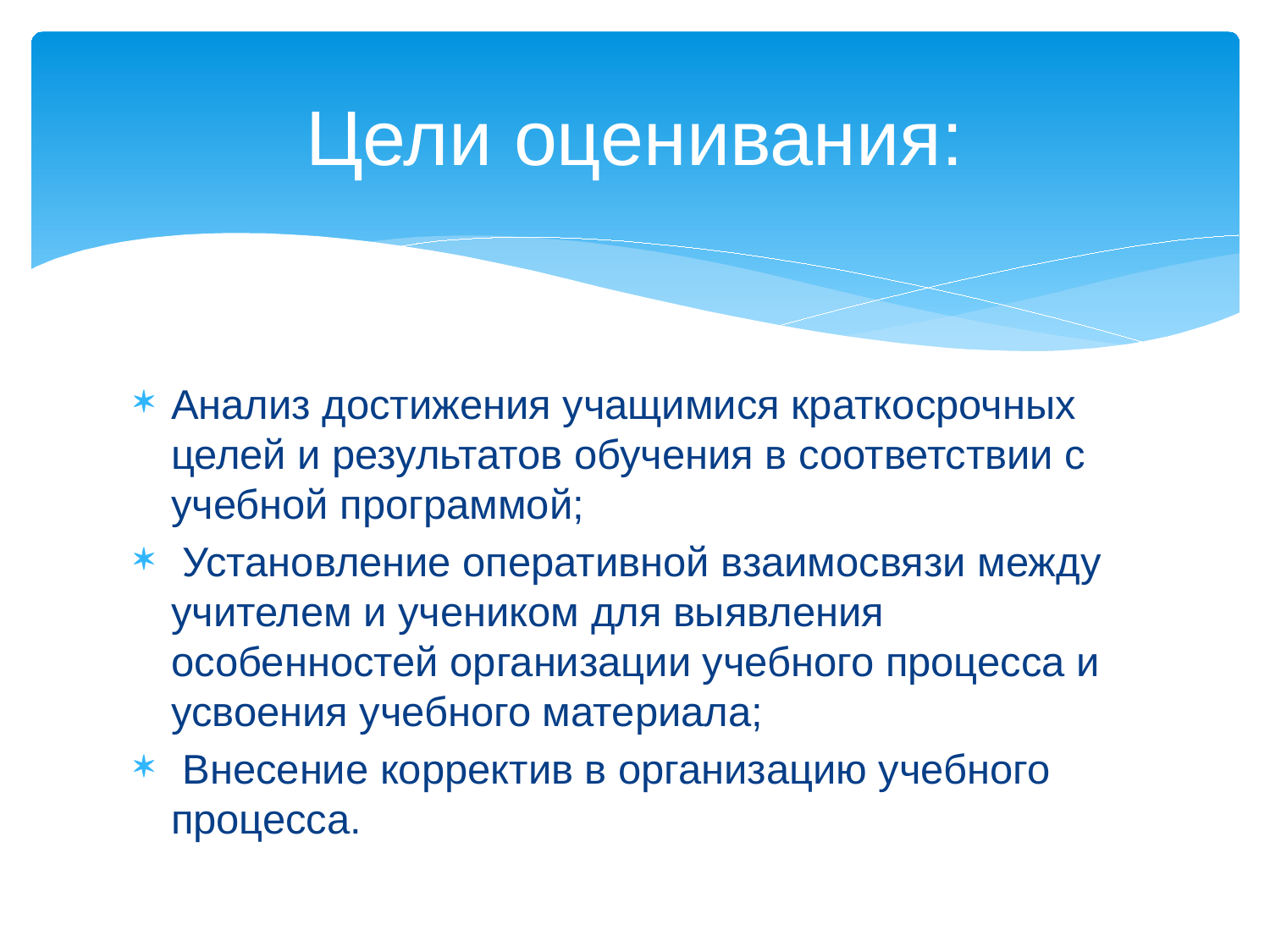

# Цели оценивания:
Анализ достижения учащимися краткосрочных целей и результатов обучения в соответствии с учебной программой;
 Установление оперативной взаимосвязи между учителем и учеником для выявления особенностей организации учебного процесса и усвоения учебного материала;
 Внесение корректив в организацию учебного процесса.